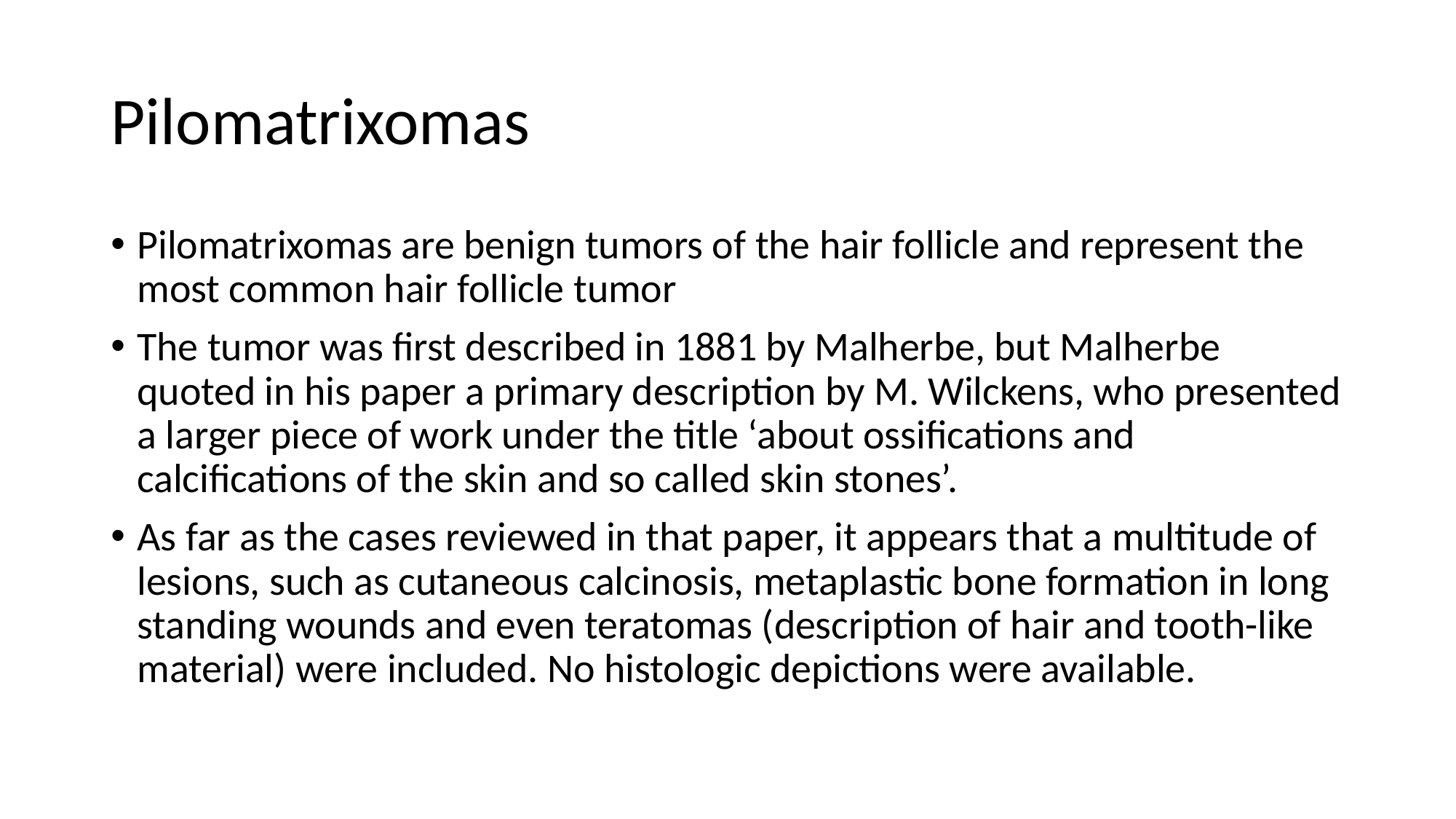

# Pilomatrixomas
Pilomatrixomas are benign tumors of the hair follicle and represent the most common hair follicle tumor
The tumor was first described in 1881 by Malherbe, but Malherbe quoted in his paper a primary description by M. Wilckens, who presented a larger piece of work under the title ‘about ossifications and calcifications of the skin and so called skin stones’.
As far as the cases reviewed in that paper, it appears that a multitude of lesions, such as cutaneous calcinosis, metaplastic bone formation in long standing wounds and even teratomas (description of hair and tooth-like material) were included. No histologic depictions were available.